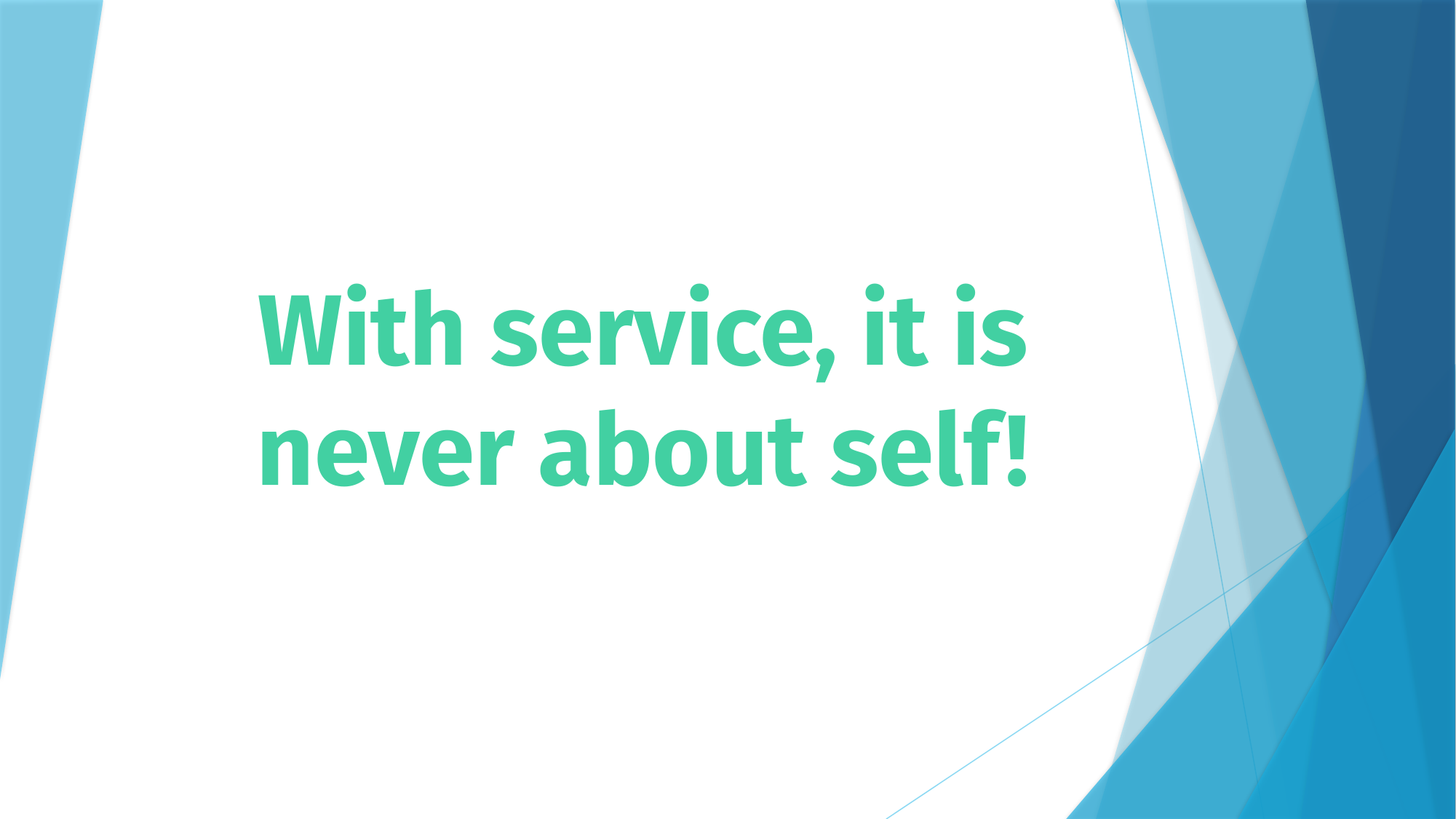

# With service, it is never about self!